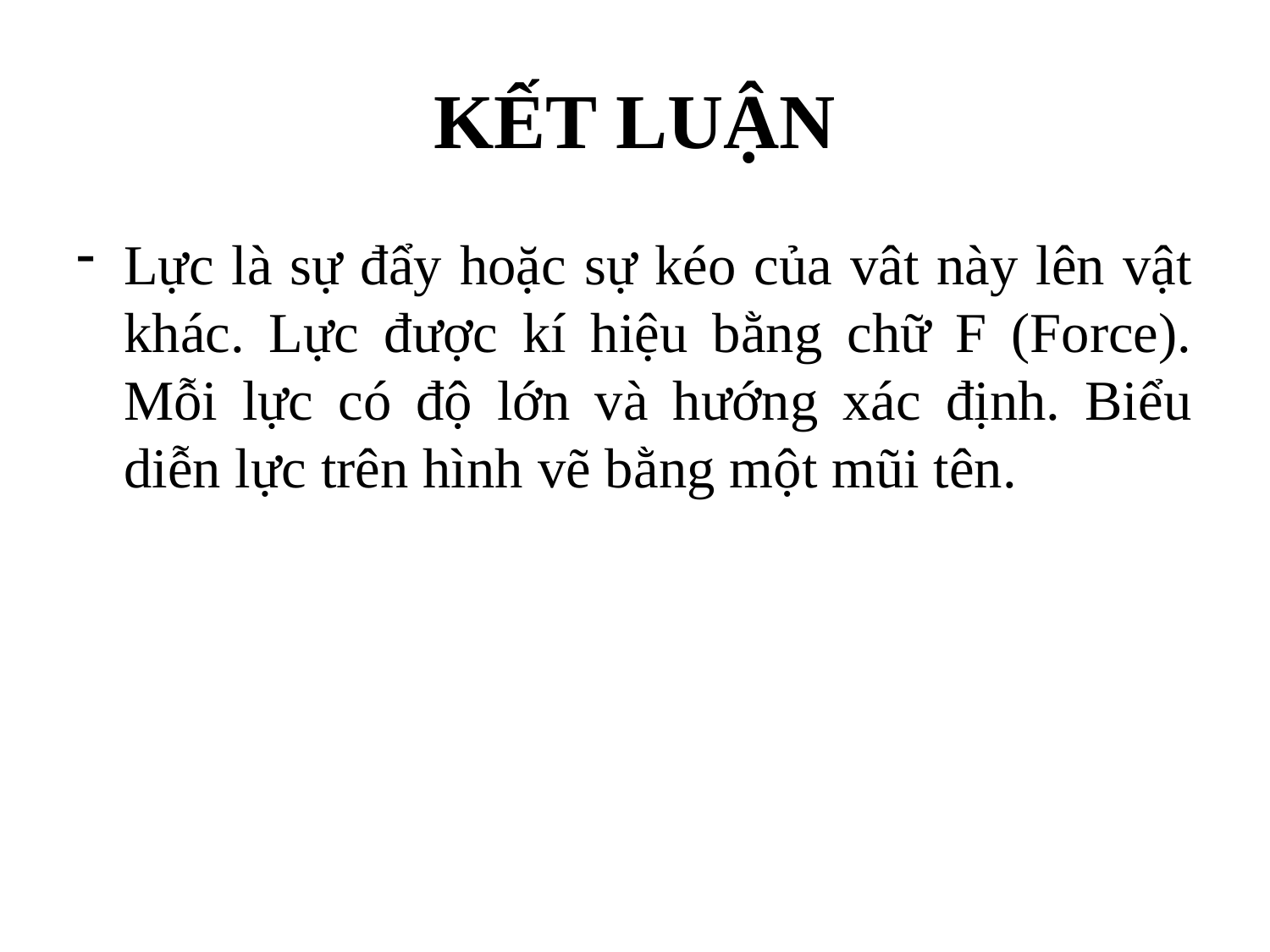

# KẾT LUẬN
Lực là sự đẩy hoặc sự kéo của vât này lên vật khác. Lực được kí hiệu bằng chữ F (Force). Mỗi lực có độ lớn và hướng xác định. Biểu diễn lực trên hình vẽ bằng một mũi tên.